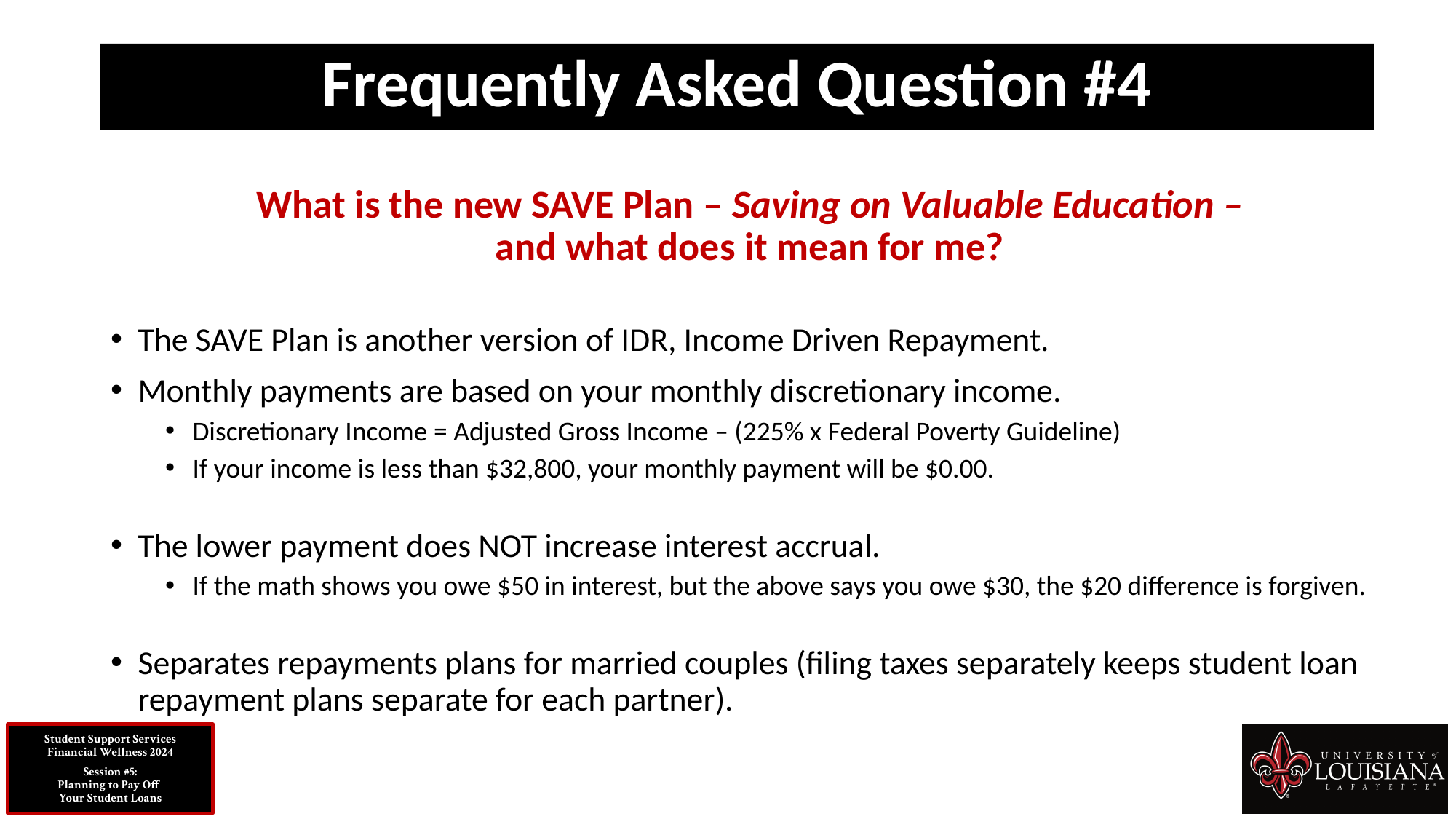

Frequently Asked Question #4
What is the new SAVE Plan – Saving on Valuable Education –
and what does it mean for me?

The SAVE Plan is another version of IDR, Income Driven Repayment.
Monthly payments are based on your monthly discretionary income.
Discretionary Income = Adjusted Gross Income – (225% x Federal Poverty Guideline)
If your income is less than $32,800, your monthly payment will be $0.00.
The lower payment does NOT increase interest accrual.
If the math shows you owe $50 in interest, but the above says you owe $30, the $20 difference is forgiven.
Separates repayments plans for married couples (filing taxes separately keeps student loan repayment plans separate for each partner).